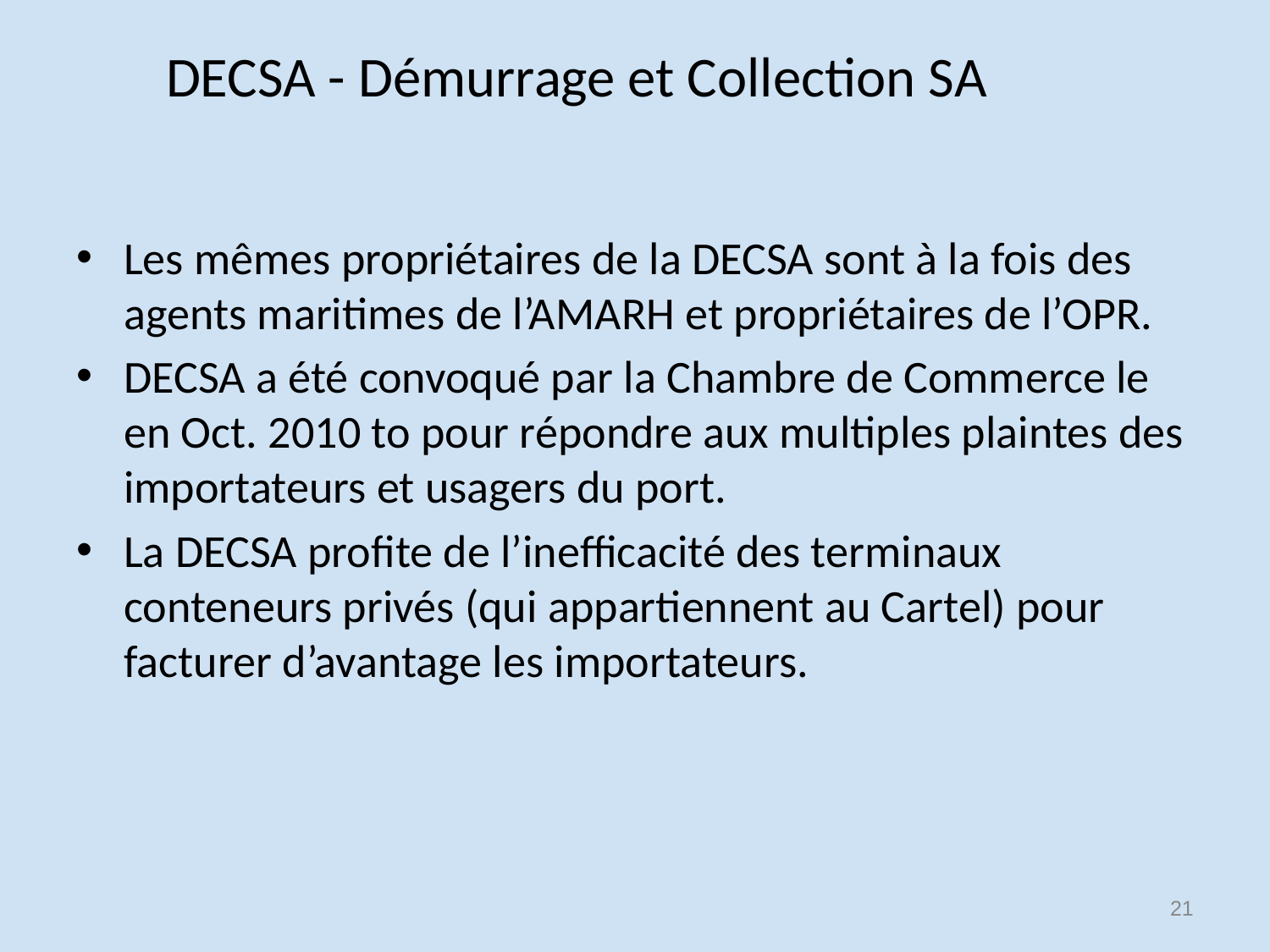

# DECSA - Démurrage et Collection SA
Les mêmes propriétaires de la DECSA sont à la fois des agents maritimes de l’AMARH et propriétaires de l’OPR.
DECSA a été convoqué par la Chambre de Commerce le en Oct. 2010 to pour répondre aux multiples plaintes des importateurs et usagers du port.
La DECSA profite de l’inefficacité des terminaux conteneurs privés (qui appartiennent au Cartel) pour facturer d’avantage les importateurs.

21